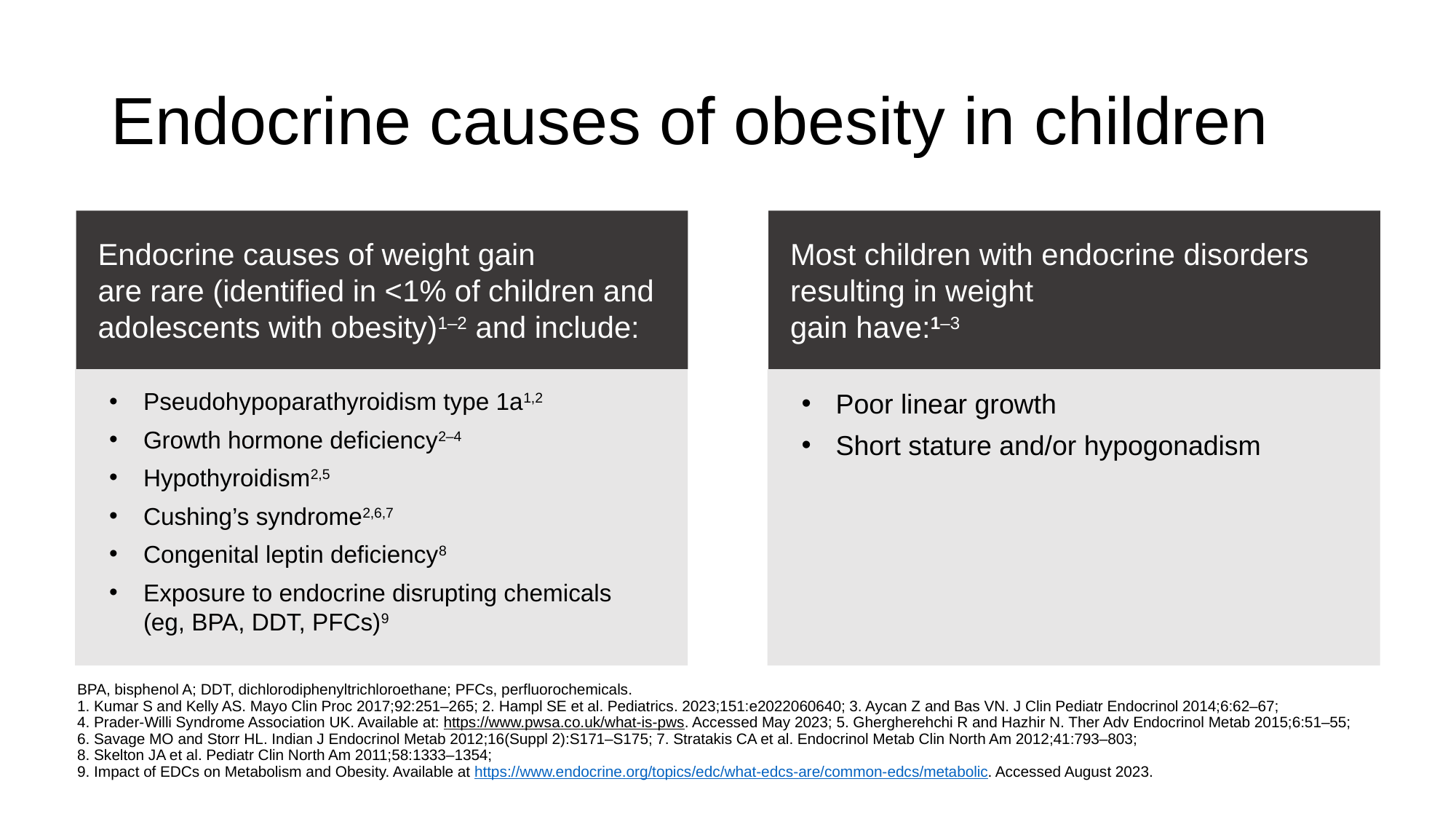

# Endocrine causes of obesity in children
Endocrine causes of weight gain
are rare (identified in <1% of children and adolescents with obesity)1–2 and include:

Pseudohypoparathyroidism type 1a1,2
Growth hormone deficiency2–4
Hypothyroidism2,5
Cushing’s syndrome2,6,7
Congenital leptin deficiency8
Exposure to endocrine disrupting chemicals (eg, BPA, DDT, PFCs)9
Most children with endocrine disorders resulting in weight
gain have:1–3

Poor linear growth
Short stature and/or hypogonadism
BPA, bisphenol A; DDT, dichlorodiphenyltrichloroethane; PFCs, perfluorochemicals.
1. Kumar S and Kelly AS. Mayo Clin Proc 2017;92:251–265; 2. Hampl SE et al. Pediatrics. 2023;151:e2022060640; 3. Aycan Z and Bas VN. J Clin Pediatr Endocrinol 2014;6:62–67;
4. Prader-Willi Syndrome Association UK. Available at: https://www.pwsa.co.uk/what-is-pws. Accessed May 2023; 5. Ghergherehchi R and Hazhir N. Ther Adv Endocrinol Metab 2015;6:51–55;
6. Savage MO and Storr HL. Indian J Endocrinol Metab 2012;16(Suppl 2):S171–S175; 7. Stratakis CA et al. Endocrinol Metab Clin North Am 2012;41:793–803;
8. Skelton JA et al. Pediatr Clin North Am 2011;58:1333–1354;
9. Impact of EDCs on Metabolism and Obesity. Available at https://www.endocrine.org/topics/edc/what-edcs-are/common-edcs/metabolic. Accessed August 2023.